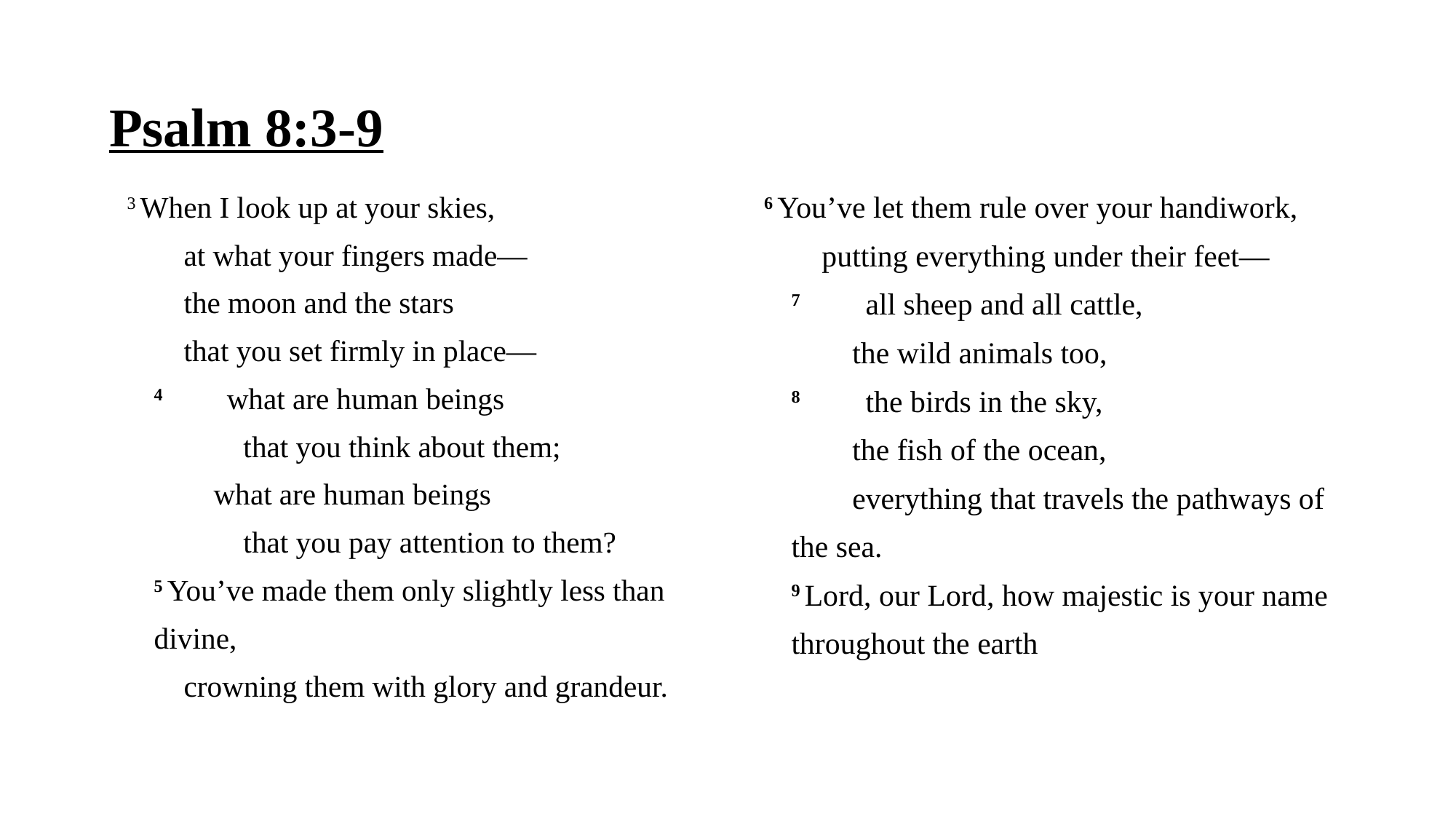

# Psalm 8:3-9
3 When I look up at your skies,
    at what your fingers made—
    the moon and the stars
    that you set firmly in place—
4         what are human beings
            that you think about them;
        what are human beings
            that you pay attention to them?
5 You’ve made them only slightly less than divine,
    crowning them with glory and grandeur.
6 You’ve let them rule over your handiwork,
    putting everything under their feet—
7         all sheep and all cattle,
        the wild animals too,
8         the birds in the sky,
        the fish of the ocean,
        everything that travels the pathways of the sea.
9 Lord, our Lord, how majestic is your name throughout the earth